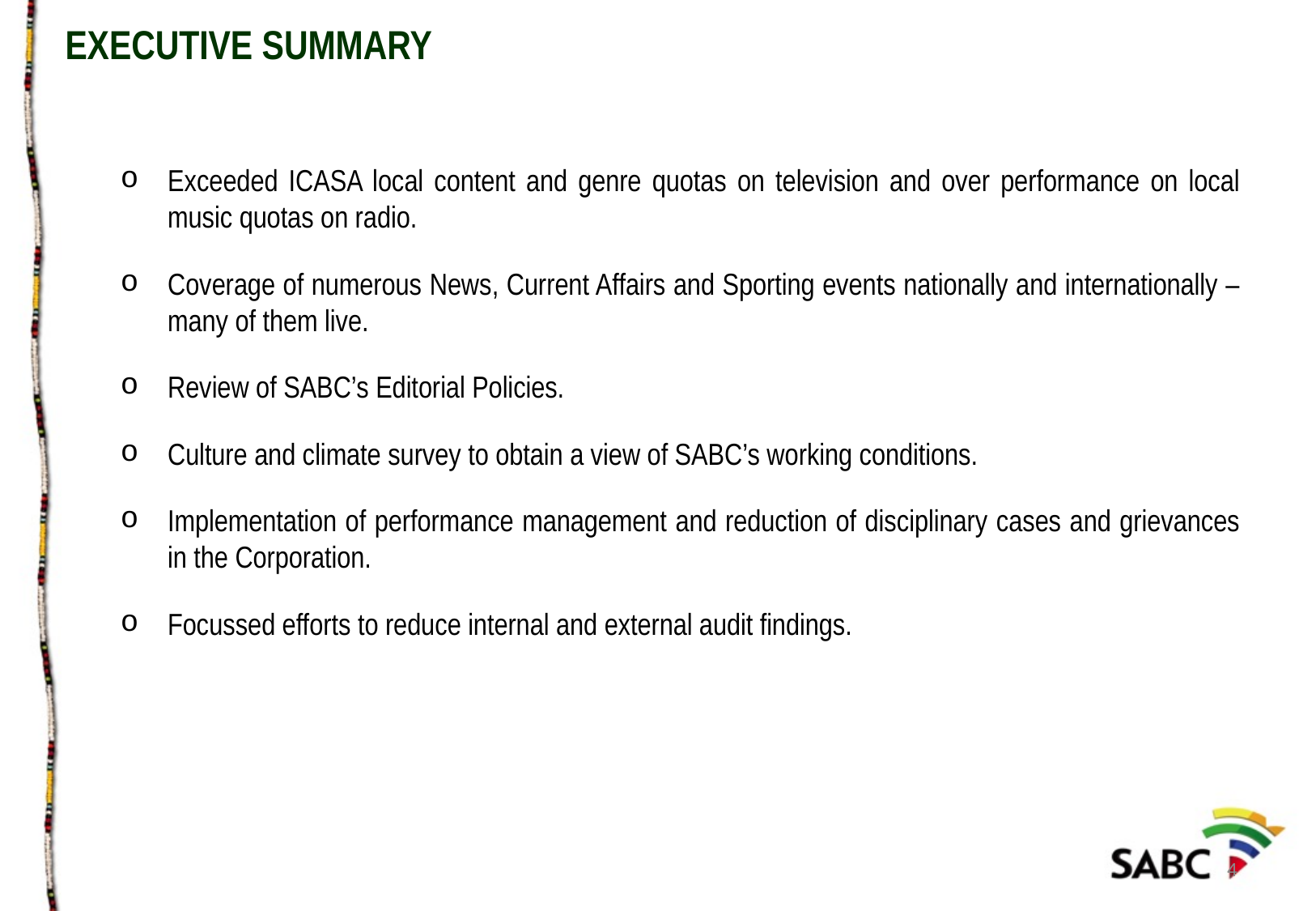

EXECUTIVE SUMMARY

Exceeded ICASA local content and genre quotas on television and over performance on local music quotas on radio.
Coverage of numerous News, Current Affairs and Sporting events nationally and internationally – many of them live.
Review of SABC’s Editorial Policies.
Culture and climate survey to obtain a view of SABC’s working conditions.
Implementation of performance management and reduction of disciplinary cases and grievances in the Corporation.
Focussed efforts to reduce internal and external audit findings.
4